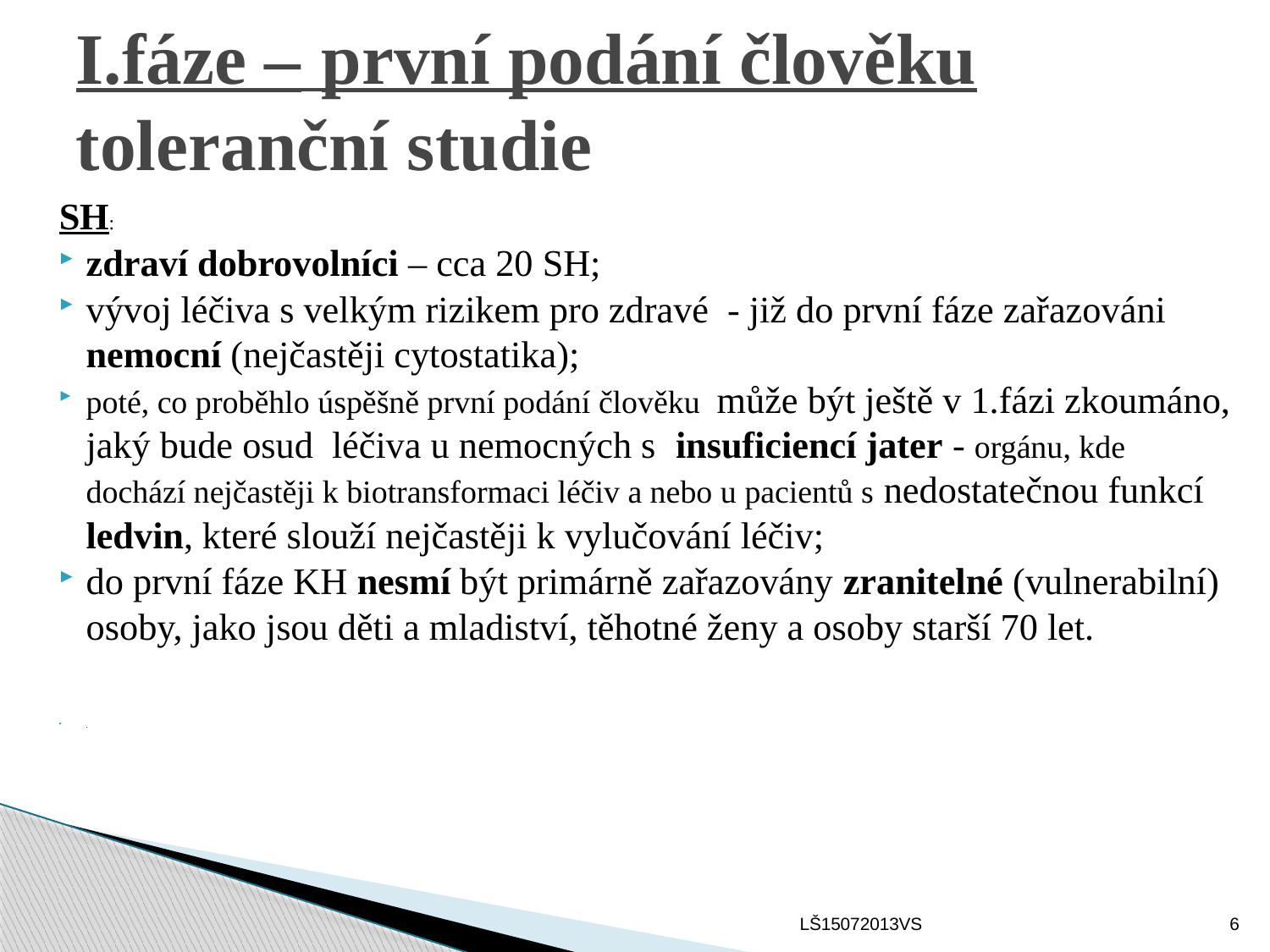

# I.fáze – první podání člověku toleranční studie
SH:
zdraví dobrovolníci – cca 20 SH;
vývoj léčiva s velkým rizikem pro zdravé  - již do první fáze zařazováni nemocní (nejčastěji cytostatika);
poté, co proběhlo úspěšně první podání člověku  může být ještě v 1.fázi zkoumáno, jaký bude osud  léčiva u nemocných s  insuficiencí jater - orgánu, kde dochází nejčastěji k biotransformaci léčiv a nebo u pacientů s nedostatečnou funkcí ledvin, které slouží nejčastěji k vylučování léčiv;
do první fáze KH nesmí být primárně zařazovány zranitelné (vulnerabilní) osoby, jako jsou děti a mladiství, těhotné ženy a osoby starší 70 let.

.

LŠ15072013VS
6